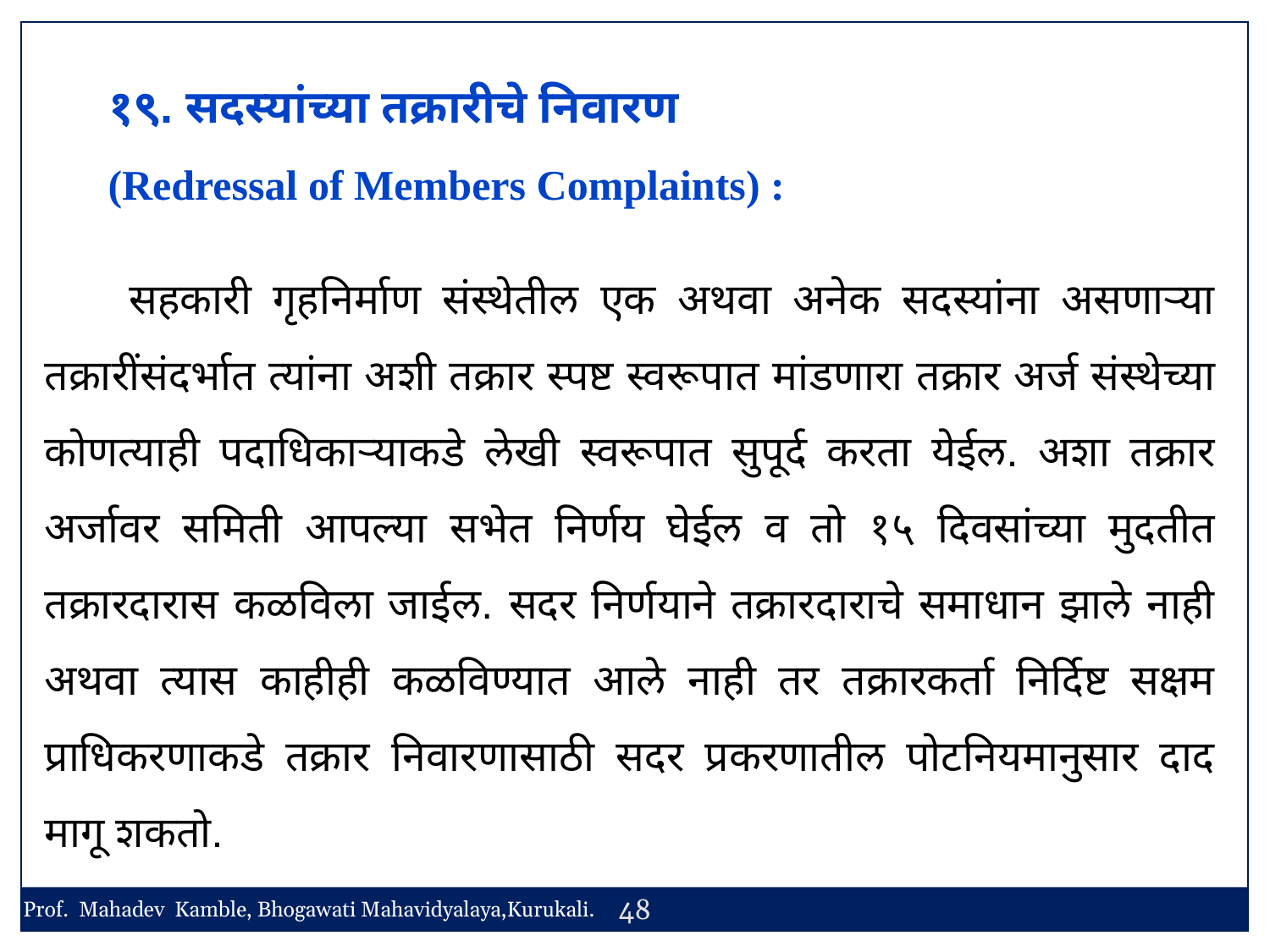

१९. सदस्यांच्या तक्रारीचे निवारण
(Redressal of Members Complaints) :

 सहकारी गृहनिर्माण संस्थेतील एक अथवा अनेक सदस्यांना असणाऱ्या तक्रारींसंदर्भात त्यांना अशी तक्रार स्पष्ट स्वरूपात मांडणारा तक्रार अर्ज संस्थेच्या कोणत्याही पदाधिकाऱ्याकडे लेखी स्वरूपात सुपूर्द करता येईल. अशा तक्रार अर्जावर समिती आपल्या सभेत निर्णय घेईल व तो १५ दिवसांच्या मुदतीत तक्रारदारास कळविला जाईल. सदर निर्णयाने तक्रारदाराचे समाधान झाले नाही अथवा त्यास काहीही कळविण्यात आले नाही तर तक्रारकर्ता निर्दिष्ट सक्षम प्राधिकरणाकडे तक्रार निवारणासाठी सदर प्रकरणातील पोटनियमानुसार दाद मागू शकतो.
48
Prof.  Mahadev  Kamble, Bhogawati Mahavidyalaya,Kurukali.